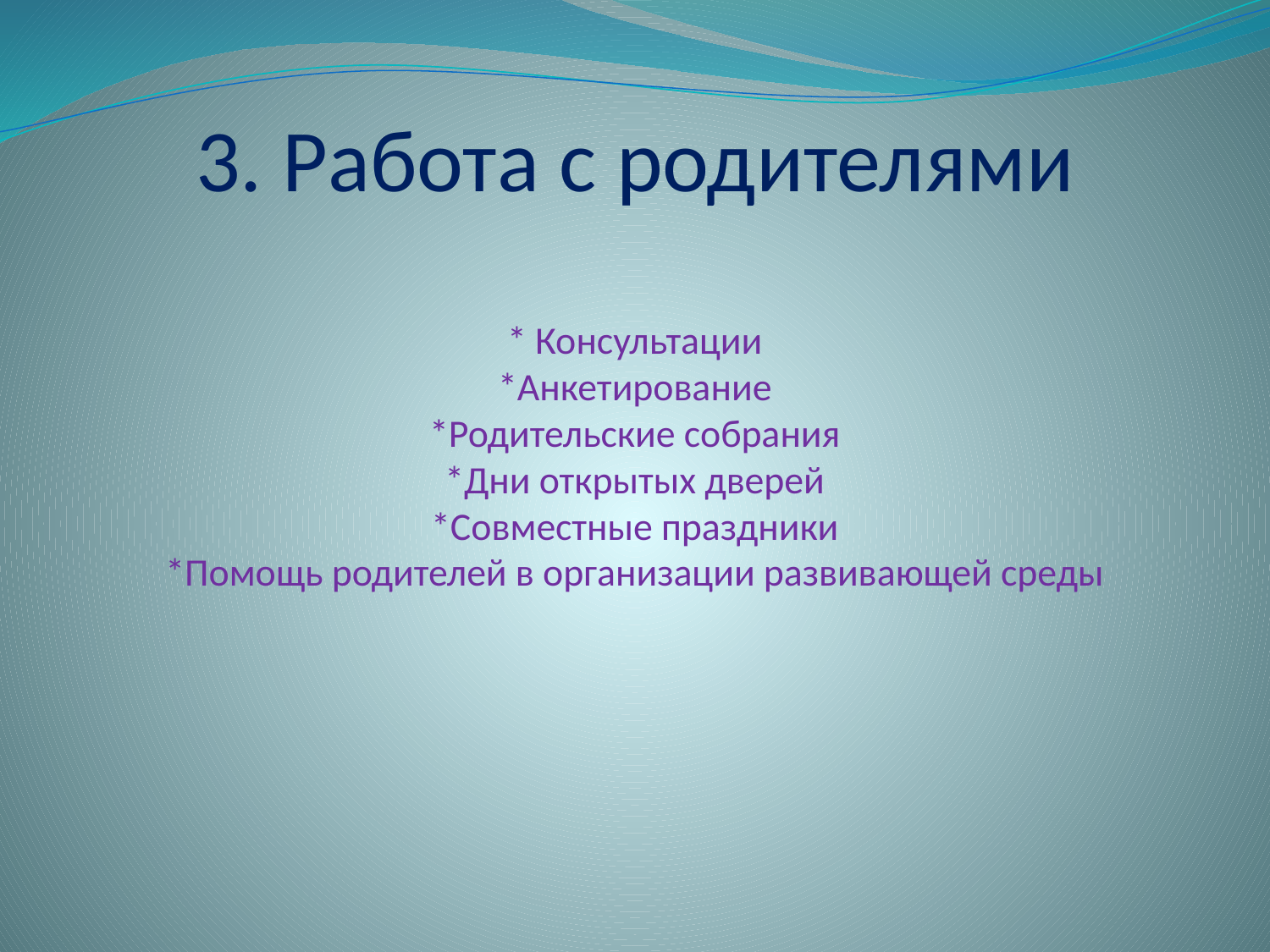

# 3. Работа с родителями * Консультации *Анкетирование *Родительские собрания *Дни открытых дверей *Совместные праздники *Помощь родителей в организации развивающей среды